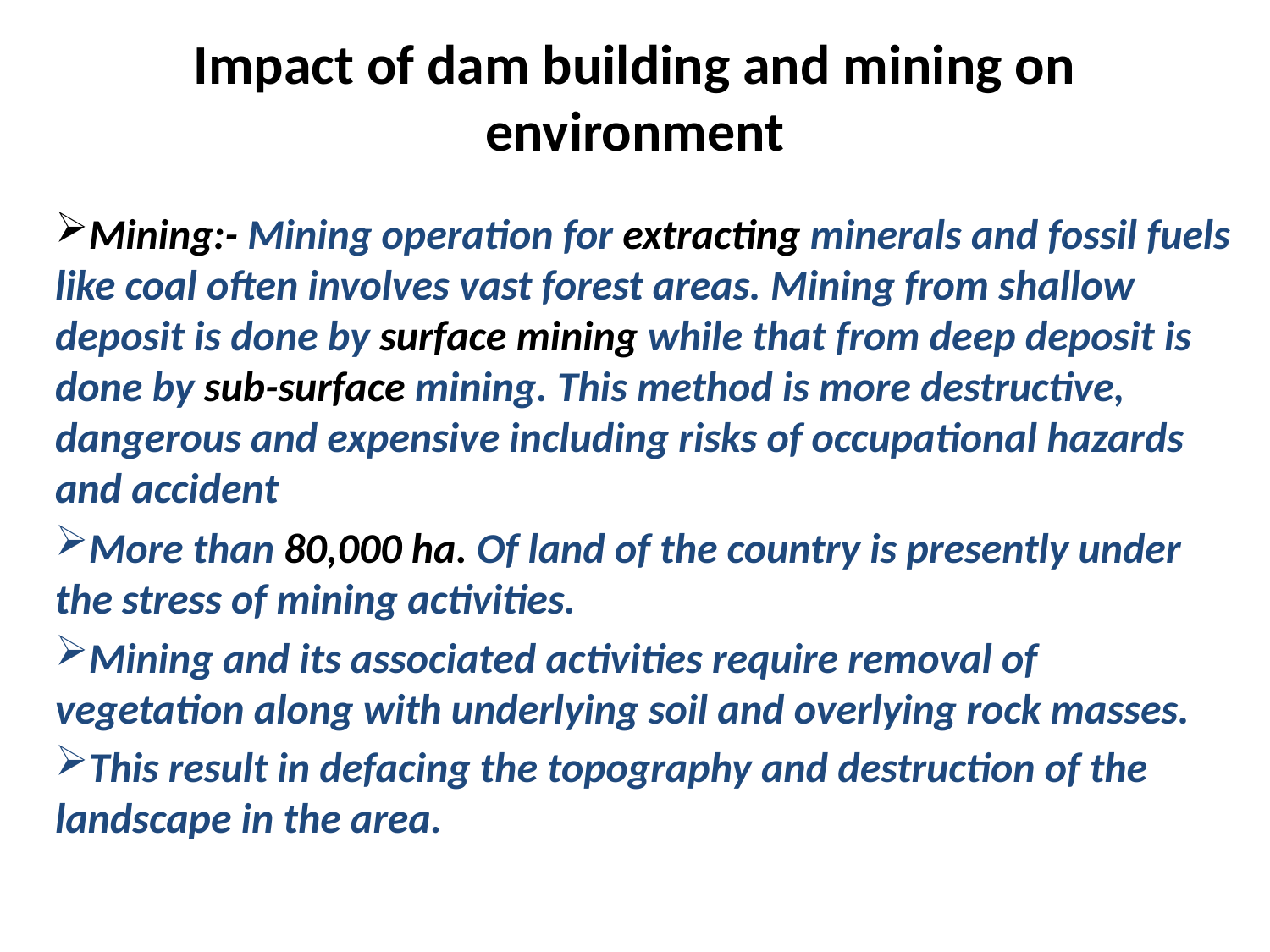

# Impact of dam building and mining on environment
Mining:- Mining operation for extracting minerals and fossil fuels like coal often involves vast forest areas. Mining from shallow deposit is done by surface mining while that from deep deposit is done by sub-surface mining. This method is more destructive, dangerous and expensive including risks of occupational hazards and accident
More than 80,000 ha. Of land of the country is presently under the stress of mining activities.
Mining and its associated activities require removal of vegetation along with underlying soil and overlying rock masses.
This result in defacing the topography and destruction of the landscape in the area.